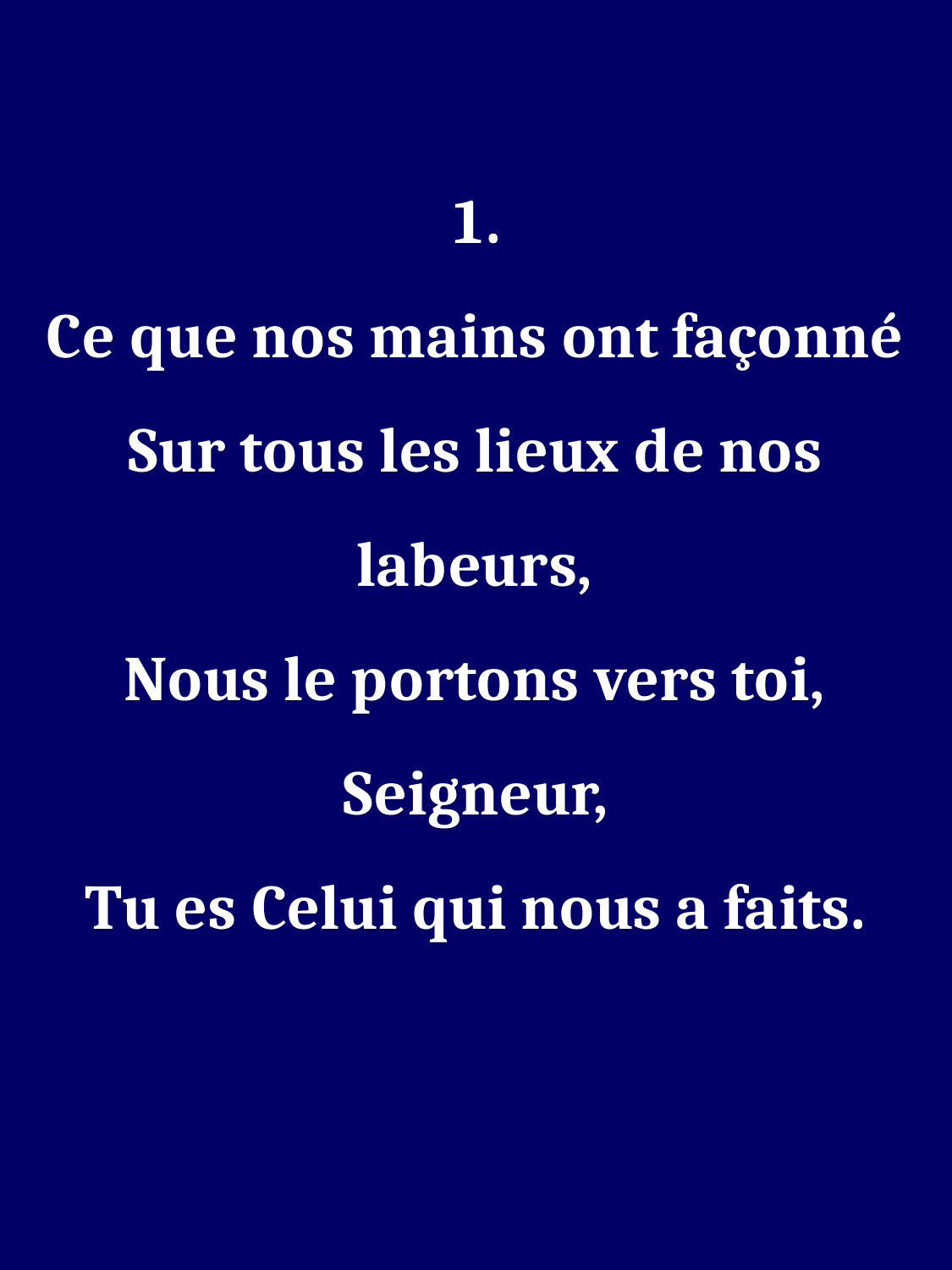

1.
Ce que nos mains ont façonné
Sur tous les lieux de nos labeurs,
Nous le portons vers toi, Seigneur,
Tu es Celui qui nous a faits.